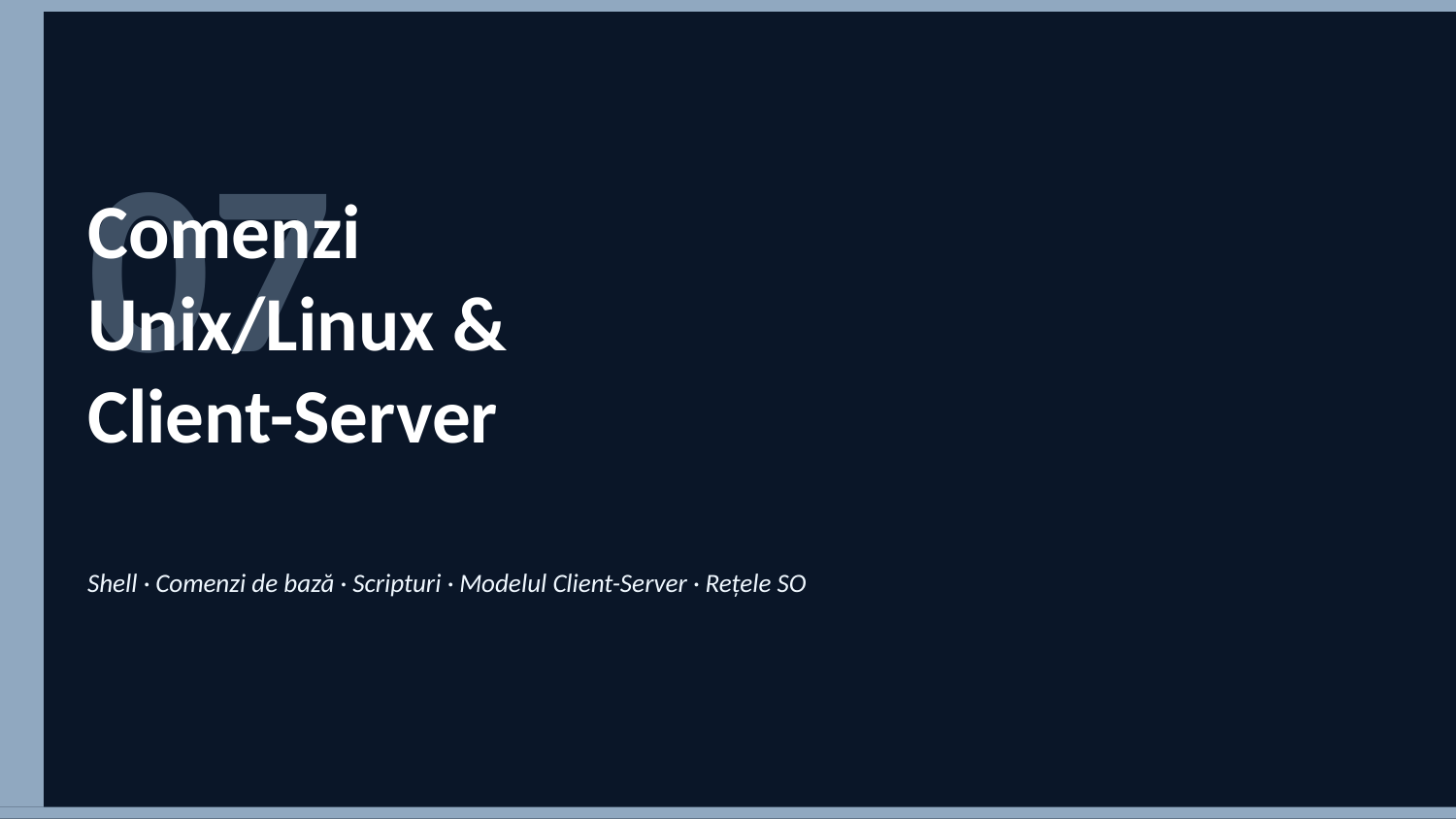

07
Comenzi
Unix/Linux &
Client-Server
Shell · Comenzi de bază · Scripturi · Modelul Client-Server · Rețele SO